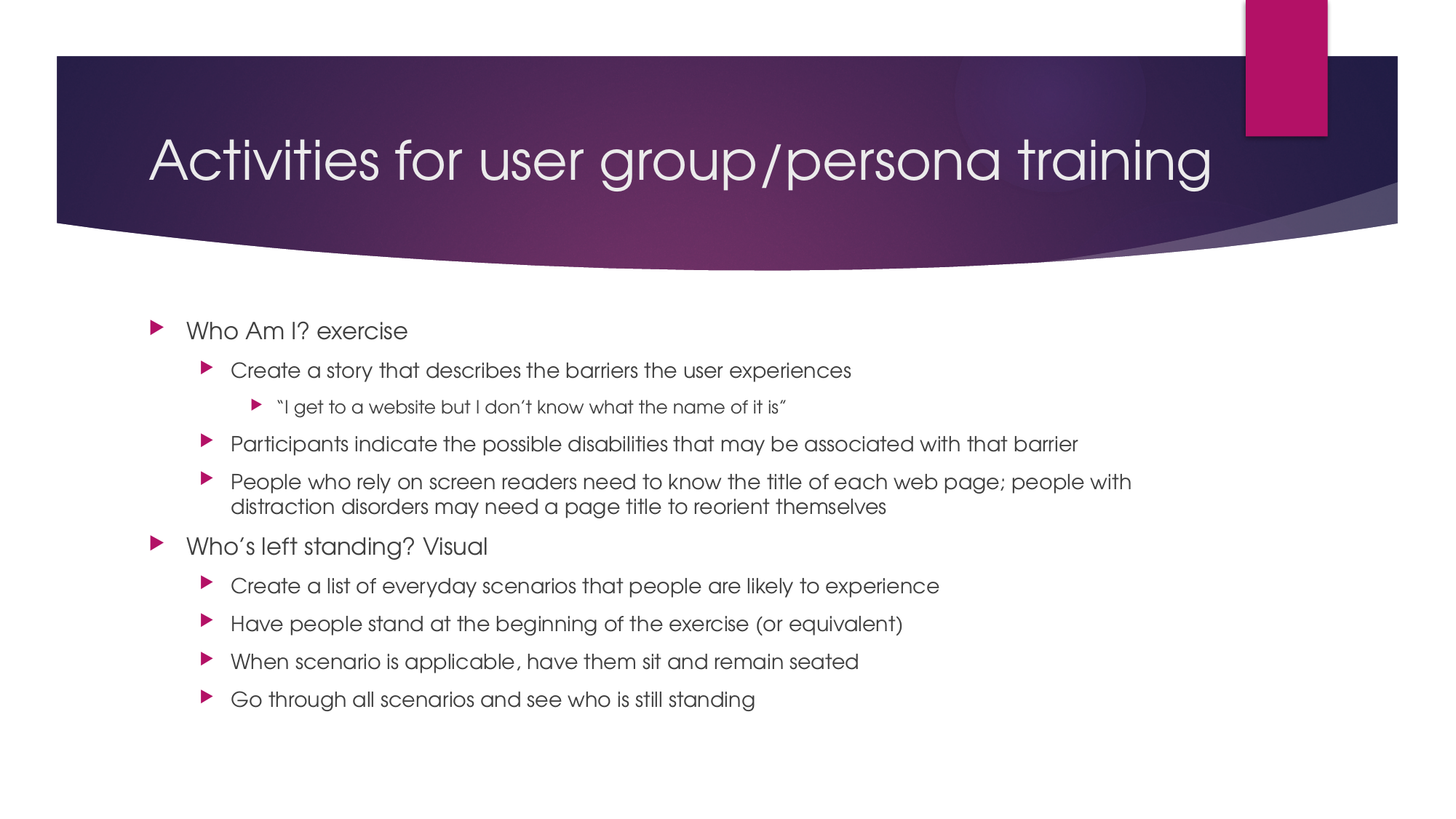

# Activities for user group/persona training
Who Am I? exercise
Create a story that describes the barriers the user experiences
“I get to a website but I don’t know what the name of it is”
Participants indicate the possible disabilities that may be associated with that barrier
People who rely on screen readers need to know the title of each web page; people with distraction disorders may need a page title to reorient themselves
Who’s left standing? Visual
Create a list of everyday scenarios that people are likely to experience
Have people stand at the beginning of the exercise (or equivalent)
When scenario is applicable, have them sit and remain seated
Go through all scenarios and see who is still standing